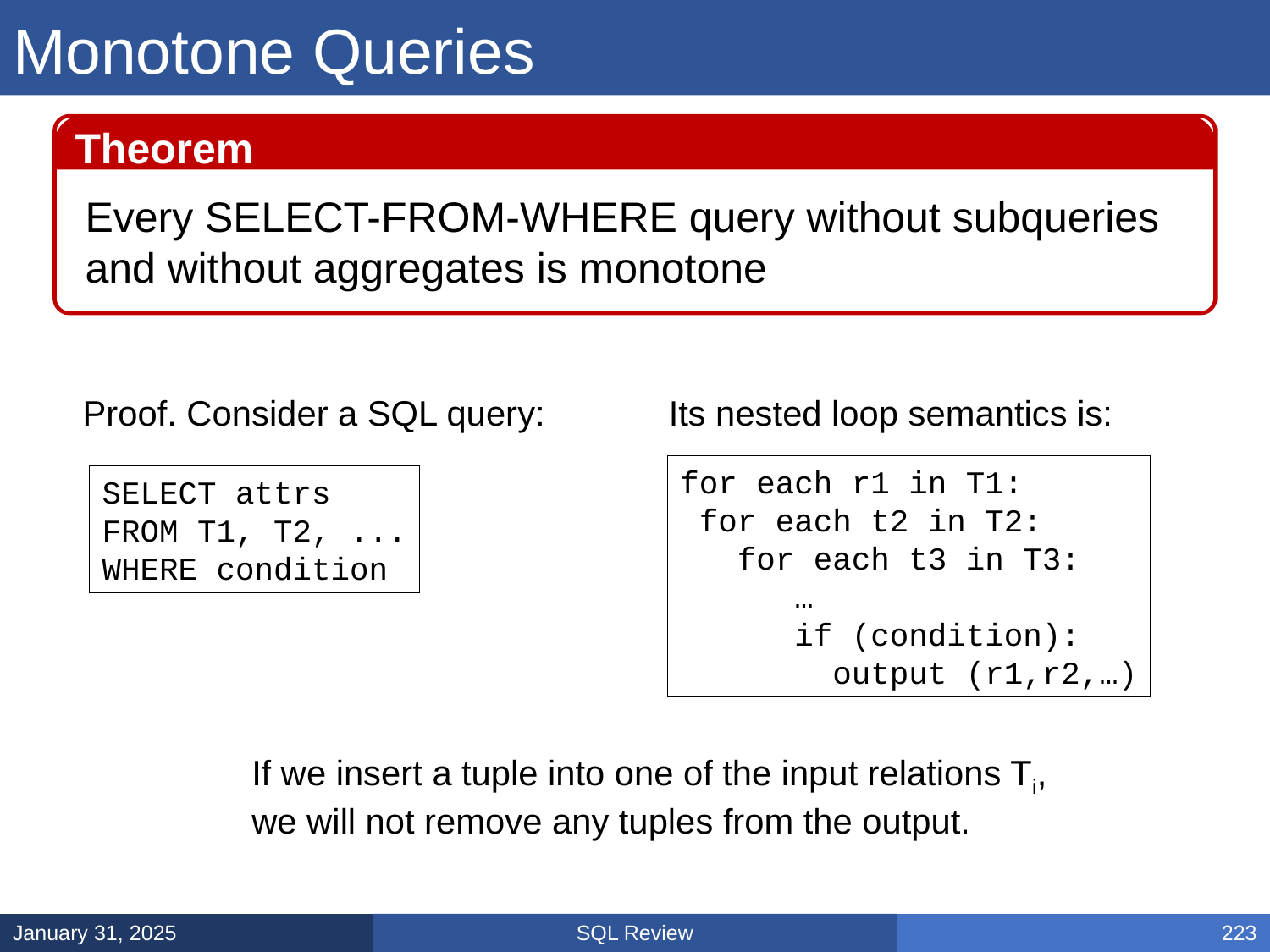

# Monotone Queries
Theorem

Every SELECT-FROM-WHERE query without subqueries
and without aggregates is monotone
Proof. Consider a SQL query:
Its nested loop semantics is:
for each r1 in T1:
 for each t2 in T2:
   for each t3 in T3:
      …
      if (condition):
        output (r1,r2,…)
SELECT attrs
FROM T1, T2, ...
WHERE condition
If we insert a tuple into one of the input relations Ti,
we will not remove any tuples from the output.
SQL Review
January 31, 2025
223